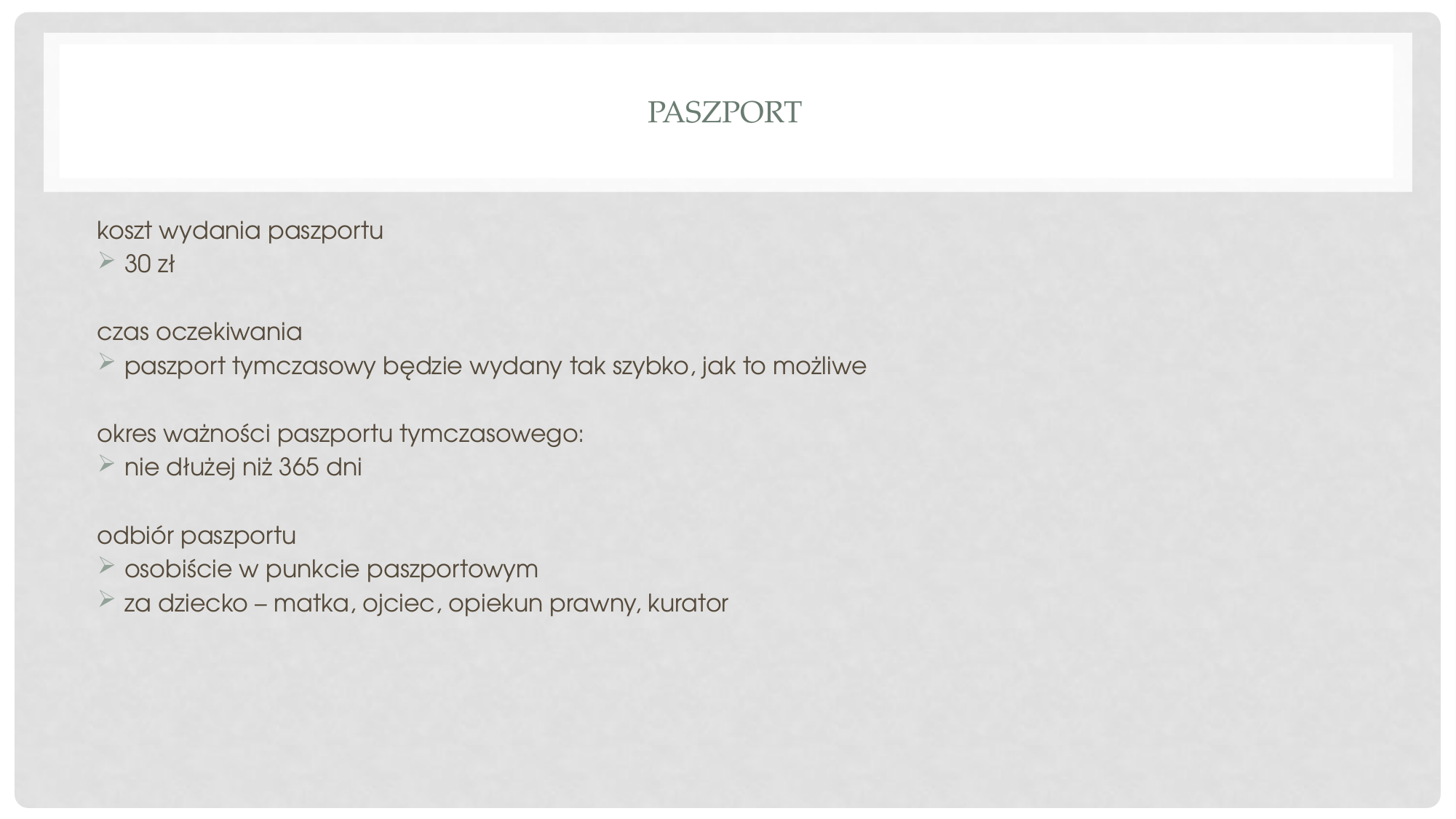

# Paszport
koszt wydania paszportu
30 zł

czas oczekiwania
paszport tymczasowy będzie wydany tak szybko, jak to możliwe

okres ważności paszportu tymczasowego:
nie dłużej niż 365 dni

odbiór paszportu
osobiście w punkcie paszportowym
za dziecko – matka, ojciec, opiekun prawny, kurator